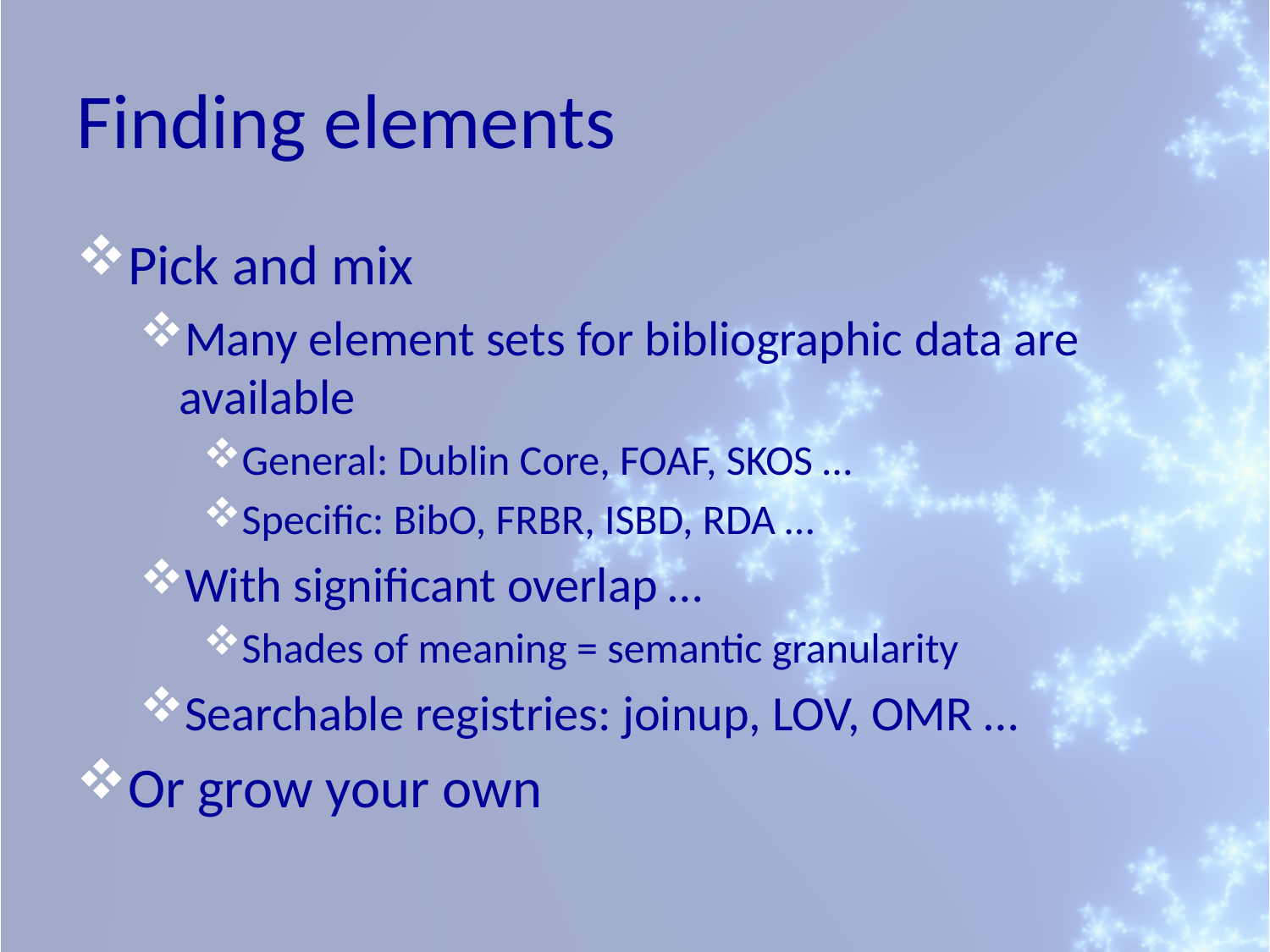

# Finding elements
Pick and mix
Many element sets for bibliographic data are available
General: Dublin Core, FOAF, SKOS …
Specific: BibO, FRBR, ISBD, RDA …
With significant overlap …
Shades of meaning = semantic granularity
Searchable registries: joinup, LOV, OMR …
Or grow your own